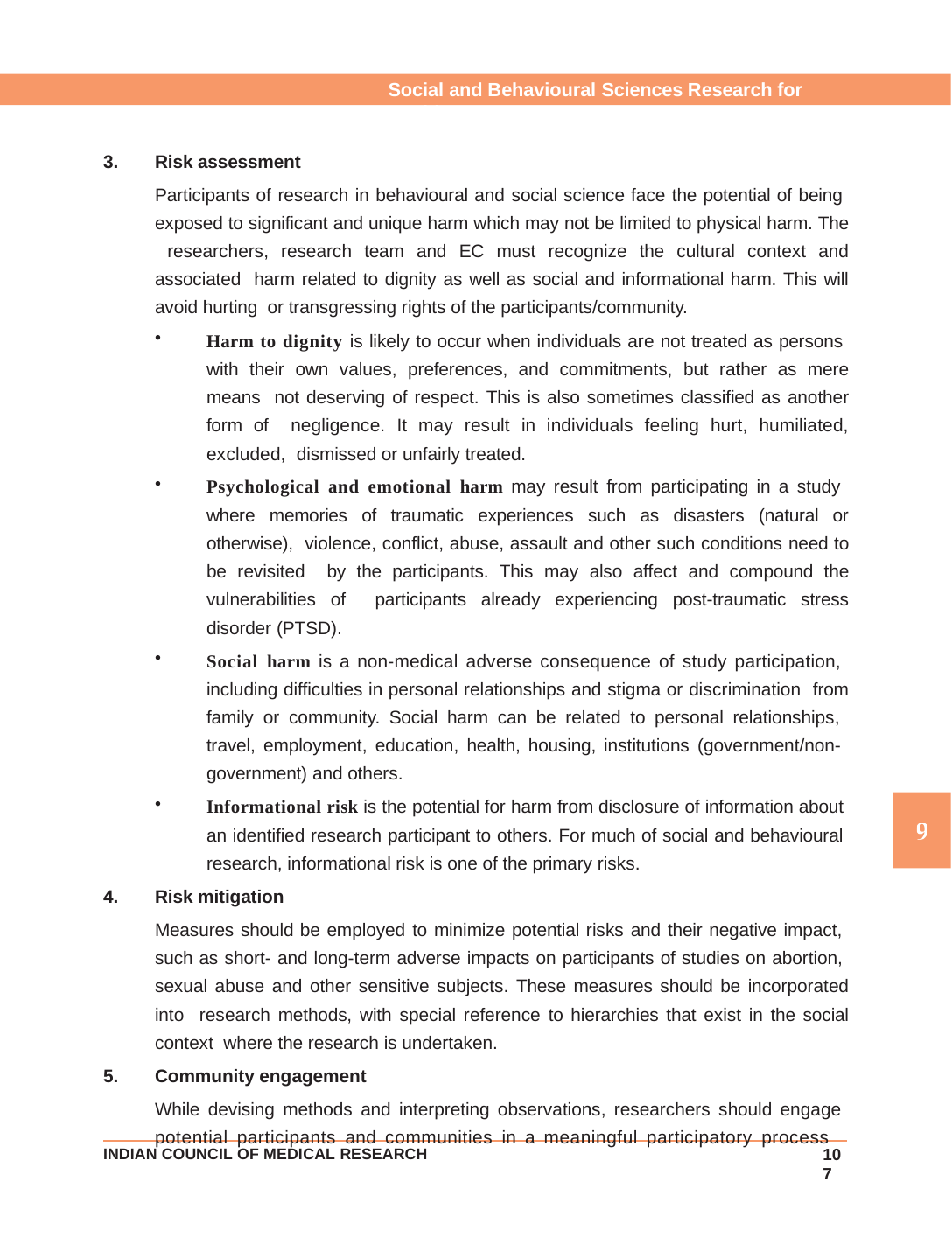

Social and Behavioural Sciences Research for Health

Risk assessment
Participants of research in behavioural and social science face the potential of being  exposed to significant and unique harm which may not be limited to physical harm. The  researchers, research team and EC must recognize the cultural context and associated  harm related to dignity as well as social and informational harm. This will avoid hurting  or transgressing rights of the participants/community.
Harm to dignity is likely to occur when individuals are not treated as persons  with their own values, preferences, and commitments, but rather as mere means  not deserving of respect. This is also sometimes classified as another form of  negligence. It may result in individuals feeling hurt, humiliated, excluded,  dismissed or unfairly treated.
Psychological and emotional harm may result from participating in a study  where memories of traumatic experiences such as disasters (natural or otherwise),  violence, conflict, abuse, assault and other such conditions need to be revisited  by the participants. This may also affect and compound the vulnerabilities of  participants already experiencing post-traumatic stress disorder (PTSD).
Social harm is a non-medical adverse consequence of study participation,  including difficulties in personal relationships and stigma or discrimination  from family or community. Social harm can be related to personal relationships,  travel, employment, education, health, housing, institutions (government/non-  government) and others.
Informational risk is the potential for harm from disclosure of information about  an identified research participant to others. For much of social and behavioural  research, informational risk is one of the primary risks.
Risk mitigation
Measures should be employed to minimize potential risks and their negative impact,  such as short- and long-term adverse impacts on participants of studies on abortion,  sexual abuse and other sensitive subjects. These measures should be incorporated into  research methods, with special reference to hierarchies that exist in the social context  where the research is undertaken.
Community engagement
While devising methods and interpreting observations, researchers should engage  potential participants and communities in a meaningful participatory process

107
INDIAN COUNCIL OF MEDICAL RESEARCH